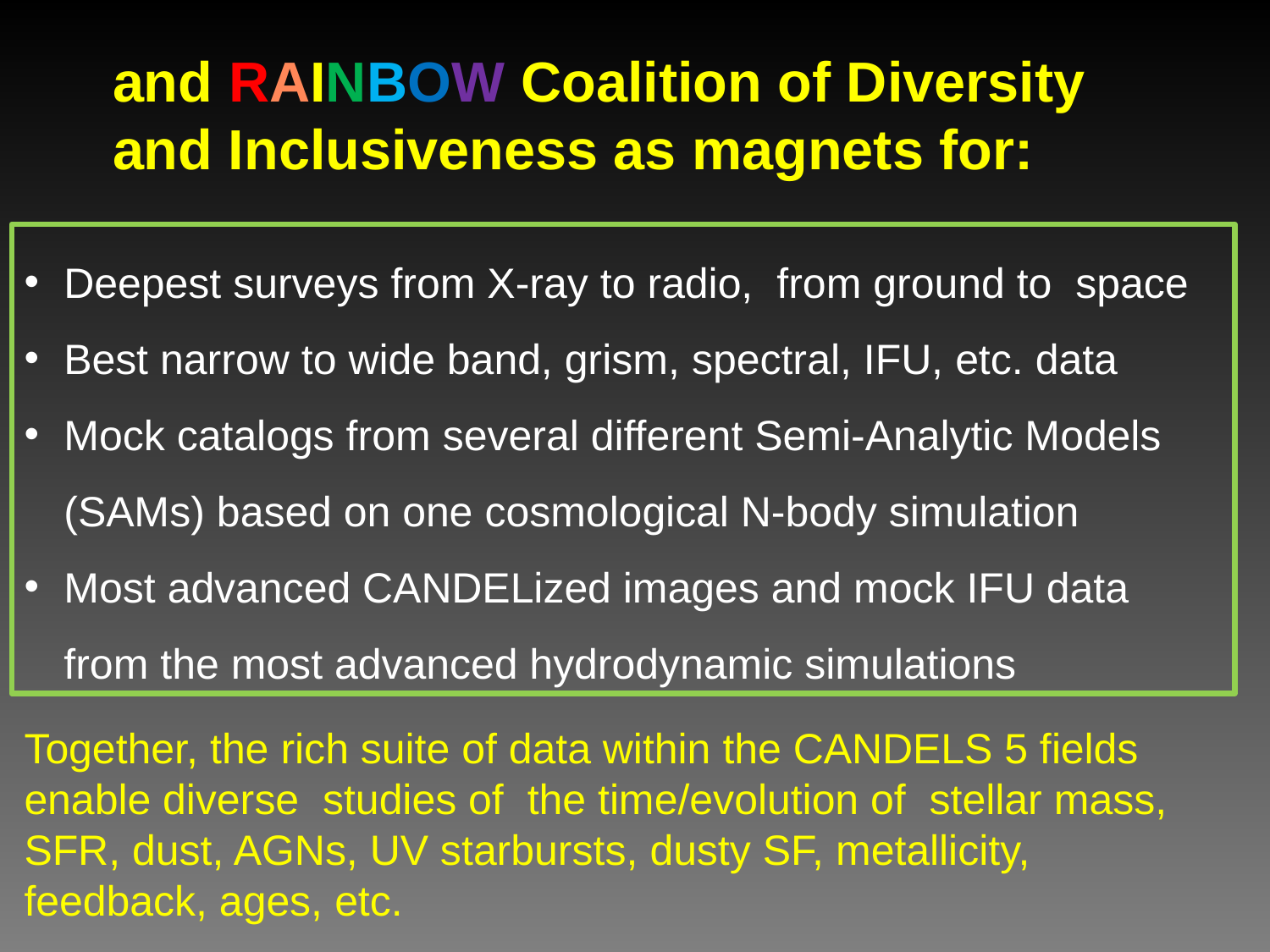

and RAINBOW Coalition of Diversity and Inclusiveness as magnets for:
Deepest surveys from X-ray to radio,  from ground to  space
Best narrow to wide band, grism, spectral, IFU, etc. data
Mock catalogs from several different Semi-Analytic Models (SAMs) based on one cosmological N-body simulation
Most advanced CANDELized images and mock IFU data from the most advanced hydrodynamic simulations
Together, the rich suite of data within the CANDELS 5 fields enable diverse  studies of  the time/evolution of  stellar mass, SFR, dust, AGNs, UV starbursts, dusty SF, metallicity, feedback, ages, etc.